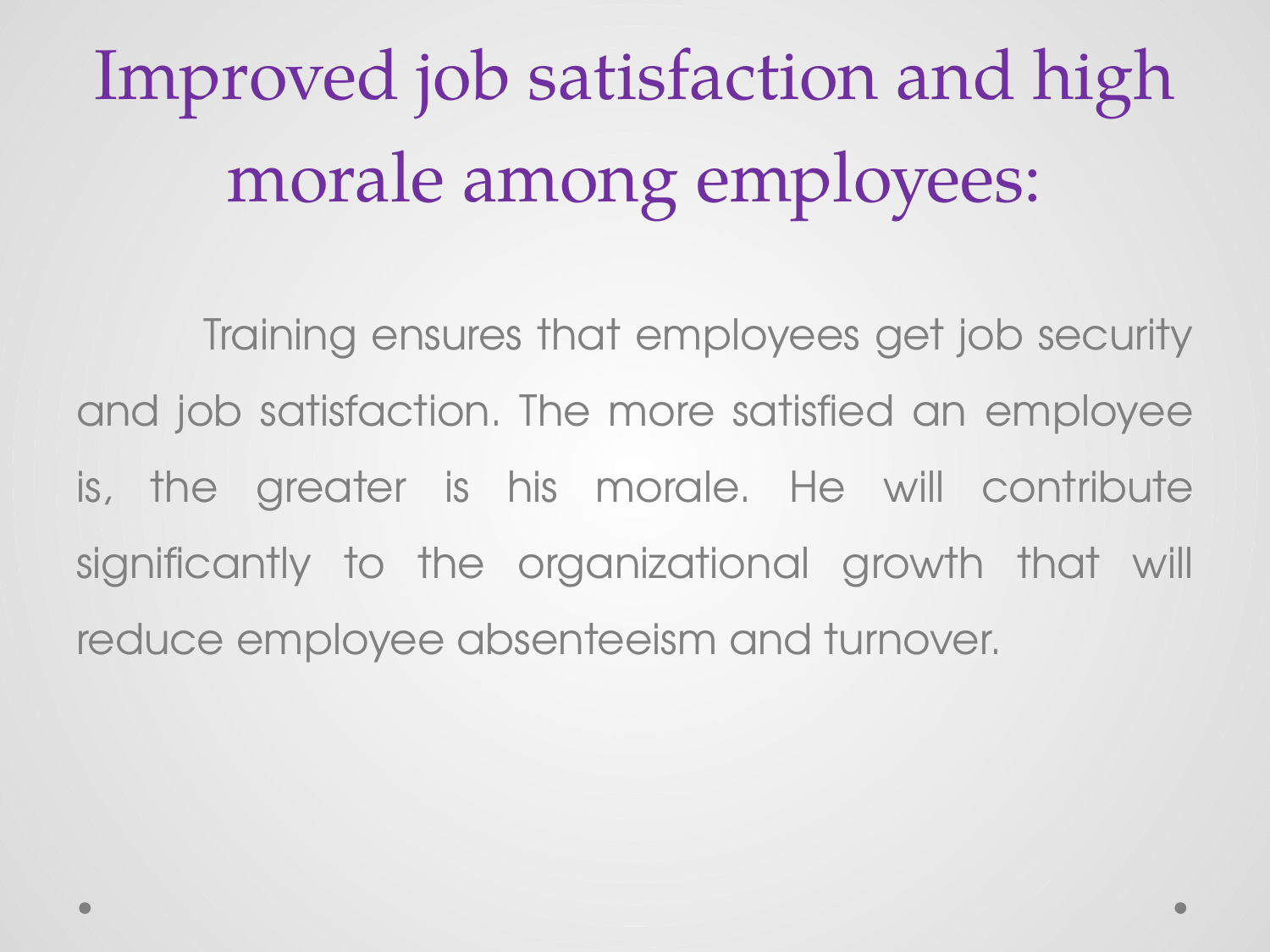

# Improved job satisfaction and high morale among employees:
	Training ensures that employees get job security and job satisfaction. The more satisfied an employee is, the greater is his morale. He will contribute significantly to the organizational growth that will reduce employee absenteeism and turnover.